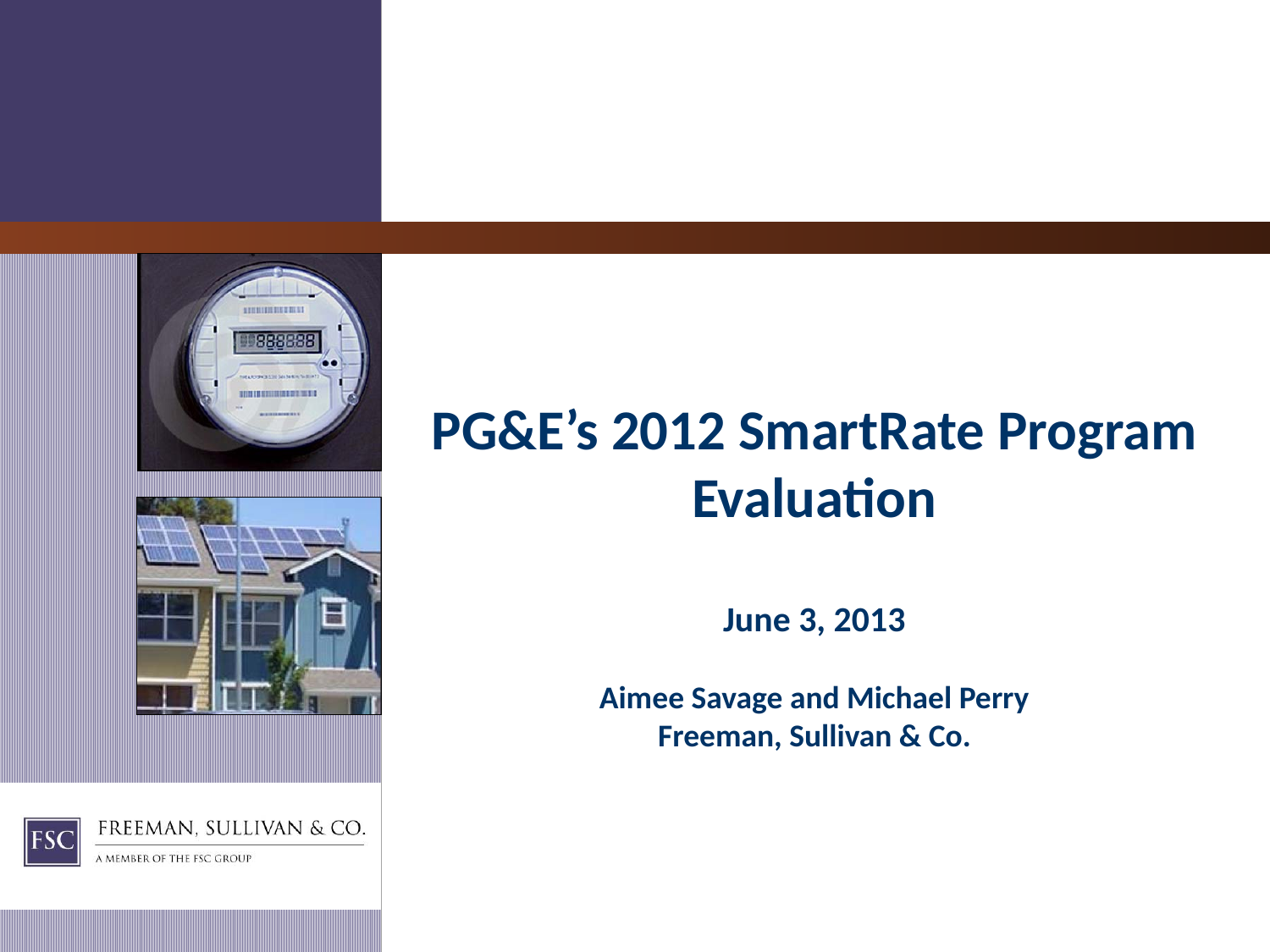

# PG&E’s 2012 SmartRate Program Evaluation June 3, 2013 Aimee Savage and Michael Perry Freeman, Sullivan & Co.